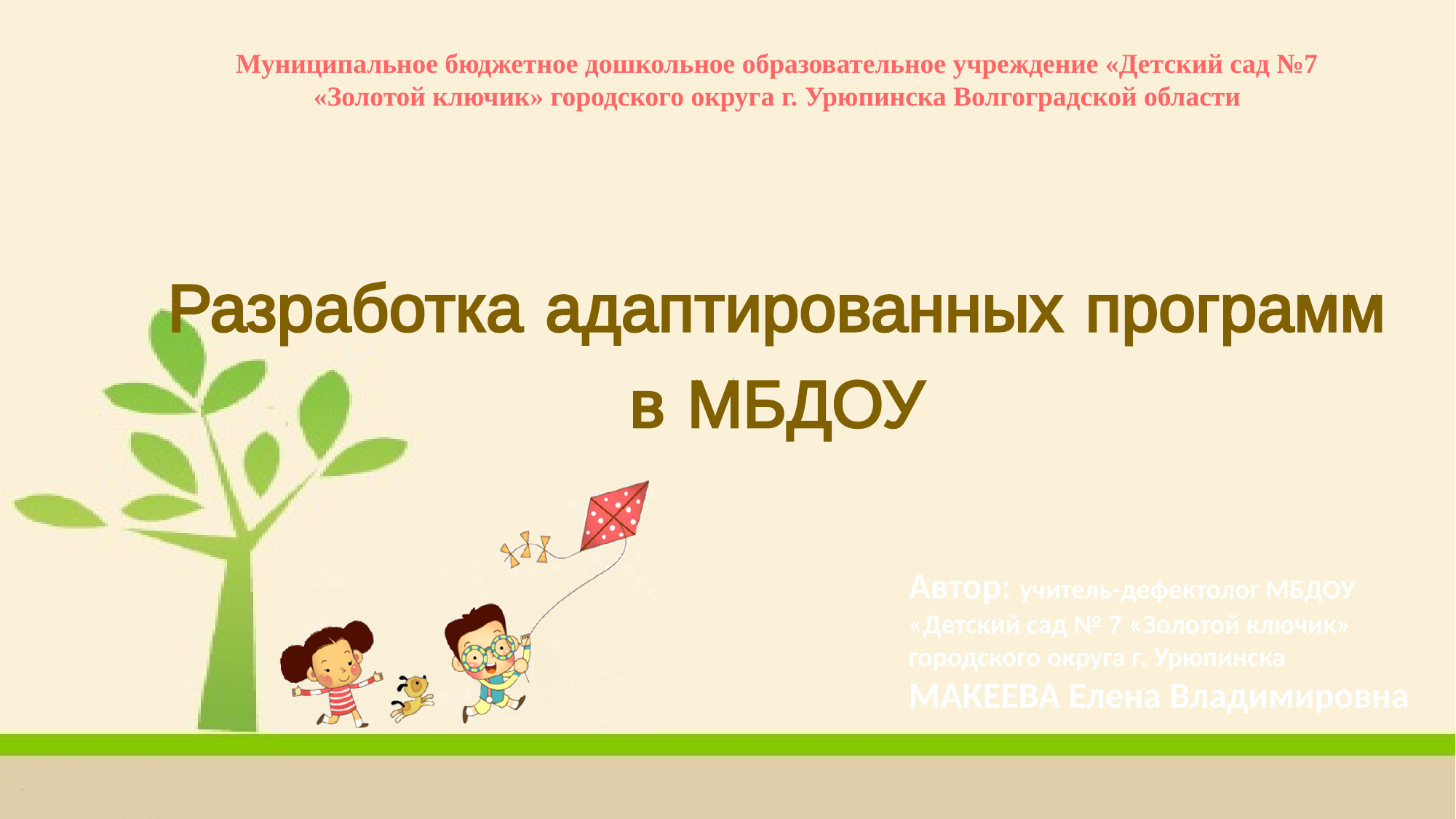

Муниципальное бюджетное дошкольное образовательное учреждение «Детский сад №7 «Золотой ключик» городского округа г. Урюпинска Волгоградской области
#
Разработка адаптированных программ в МБДОУ

Автор: учитель-дефектолог МБДОУ «Детский сад № 7 «Золотой ключик» городского округа г. Урюпинска
МАКЕЕВА Елена Владимировна